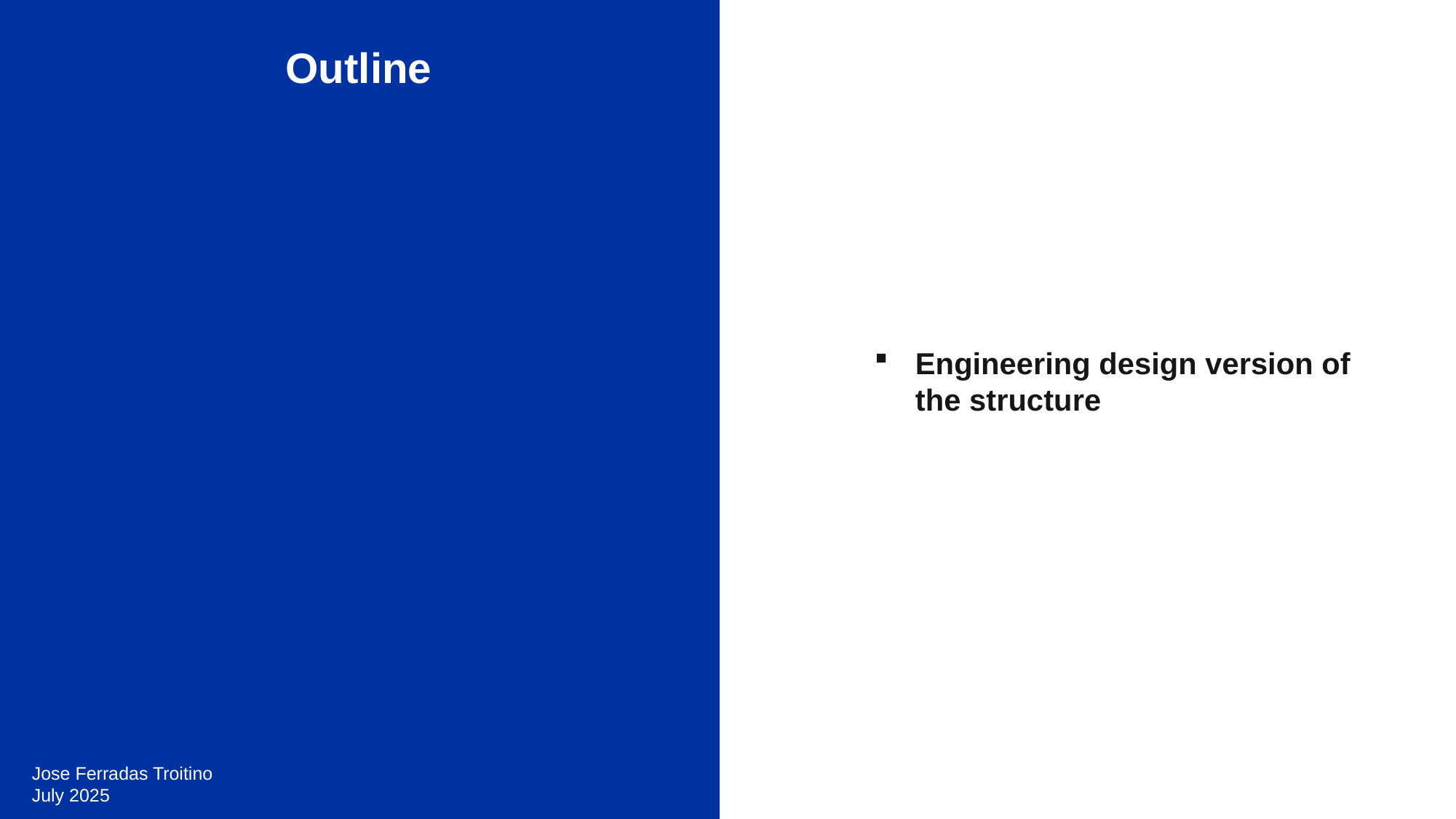

Outline

Engineering design version of the structure